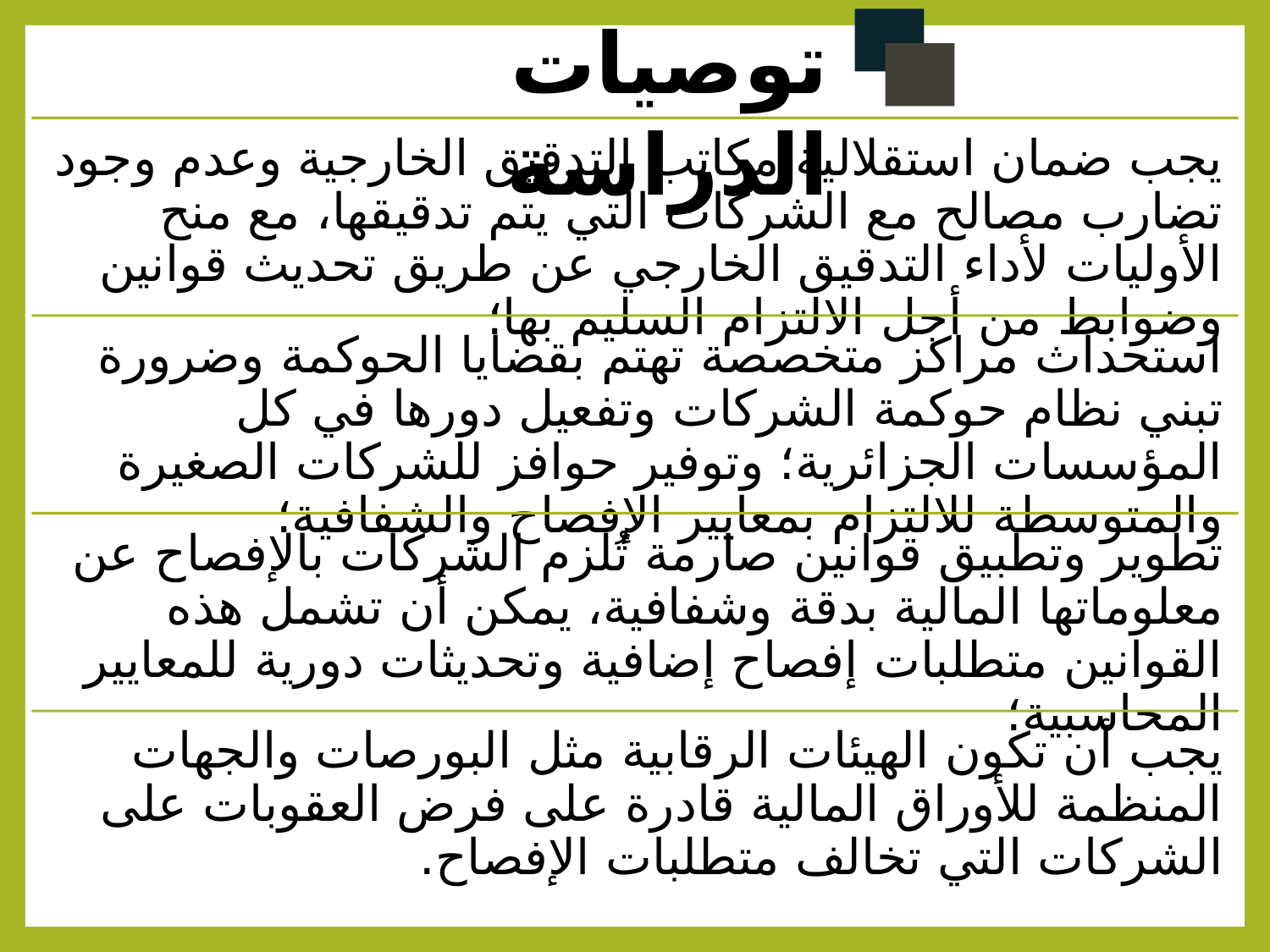

توصيات الدراسة

يجب ضمان استقلالية مكاتب التدقيق الخارجية وعدم وجود تضارب مصالح مع الشركات التي يتم تدقيقها، مع منح الأوليات لأداء التدقيق الخارجي عن طريق تحديث قوانين وضوابط من أجل الالتزام السليم بها؛
استحداث مراكز متخصصة تهتم بقضايا الحوكمة وضرورة تبني نظام حوكمة الشركات وتفعيل دورها في كل المؤسسات الجزائرية؛ وتوفير حوافز للشركات الصغيرة والمتوسطة للالتزام بمعايير الإفصاح والشفافية؛
تطوير وتطبيق قوانين صارمة تُلزم الشركات بالإفصاح عن معلوماتها المالية بدقة وشفافية، يمكن أن تشمل هذه القوانين متطلبات إفصاح إضافية وتحديثات دورية للمعايير المحاسبية؛
يجب أن تكون الهيئات الرقابية مثل البورصات والجهات المنظمة للأوراق المالية قادرة على فرض العقوبات على الشركات التي تخالف متطلبات الإفصاح.